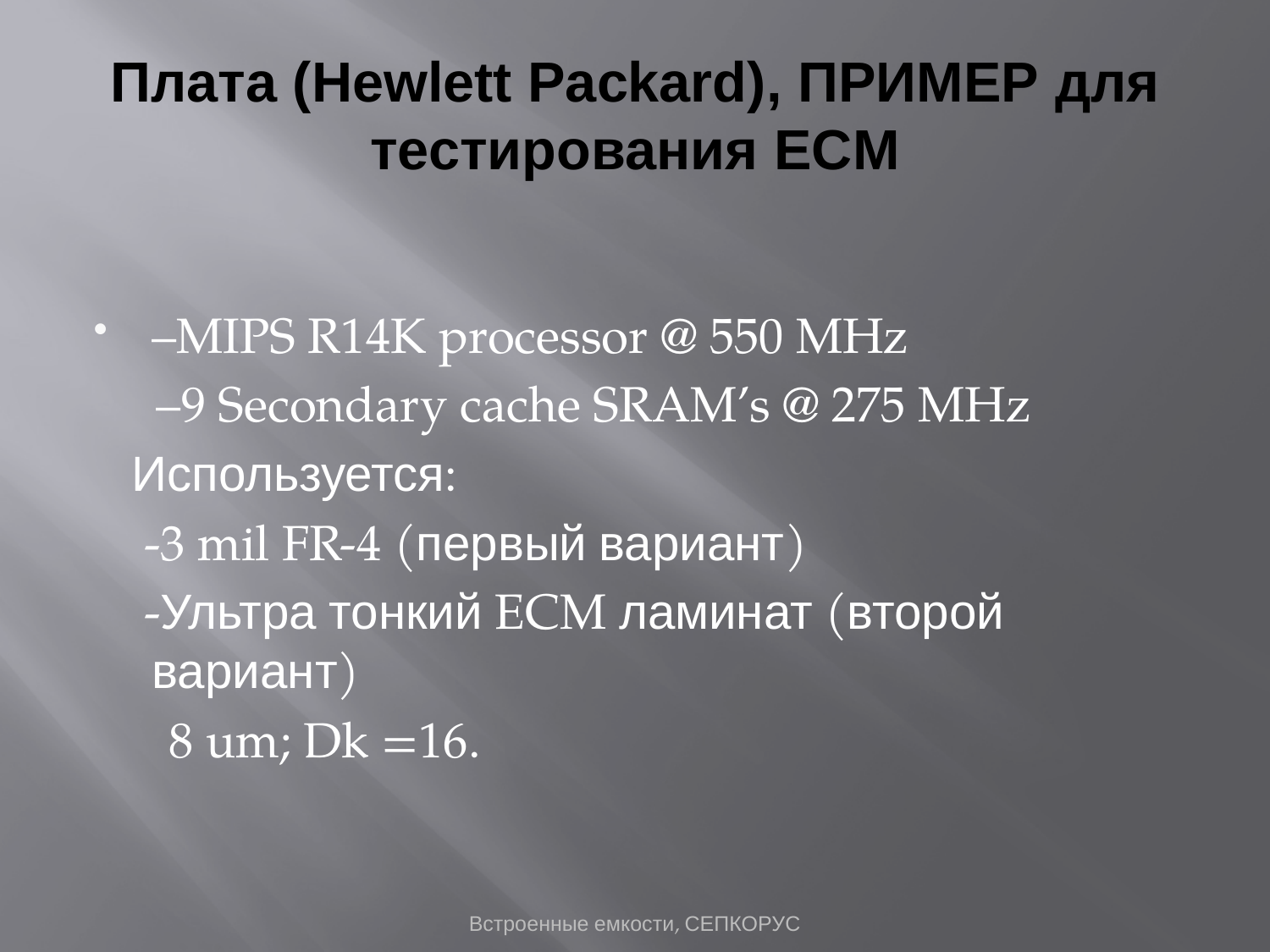

# Плата (Hewlett Packard), ПРИМЕР для тестирования ECM

–MIPS R14K processor @ 550 MHz
     –9 Secondary cache SRAM’s @ 275 MHz
   Используется:
    -3 mil FR-4 (первый вариант)
    -Ультра тонкий ECM ламинат (второй вариант)
      8 um; Dk =16.

Встроенные емкости, СЕПКОРУС